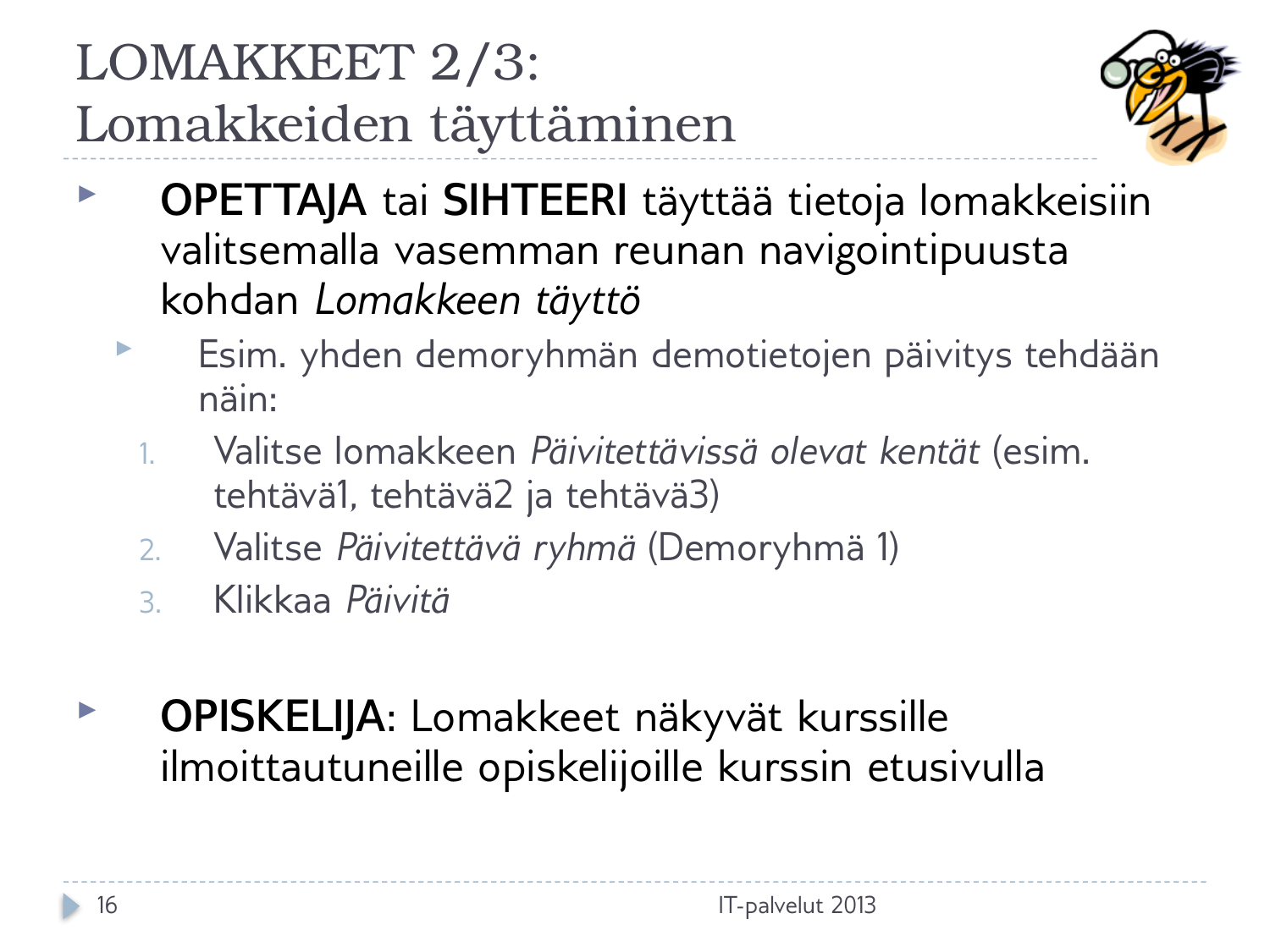

# LOMAKKEET 2/3: Lomakkeiden täyttäminen
OPETTAJA tai SIHTEERI täyttää tietoja lomakkeisiin valitsemalla vasemman reunan navigointipuusta kohdan Lomakkeen täyttö
Esim. yhden demoryhmän demotietojen päivitys tehdään näin:
Valitse lomakkeen Päivitettävissä olevat kentät (esim. tehtävä1, tehtävä2 ja tehtävä3)
Valitse Päivitettävä ryhmä (Demoryhmä 1)
Klikkaa Päivitä

OPISKELIJA: Lomakkeet näkyvät kurssille ilmoittautuneille opiskelijoille kurssin etusivulla

16
IT-palvelut 2013